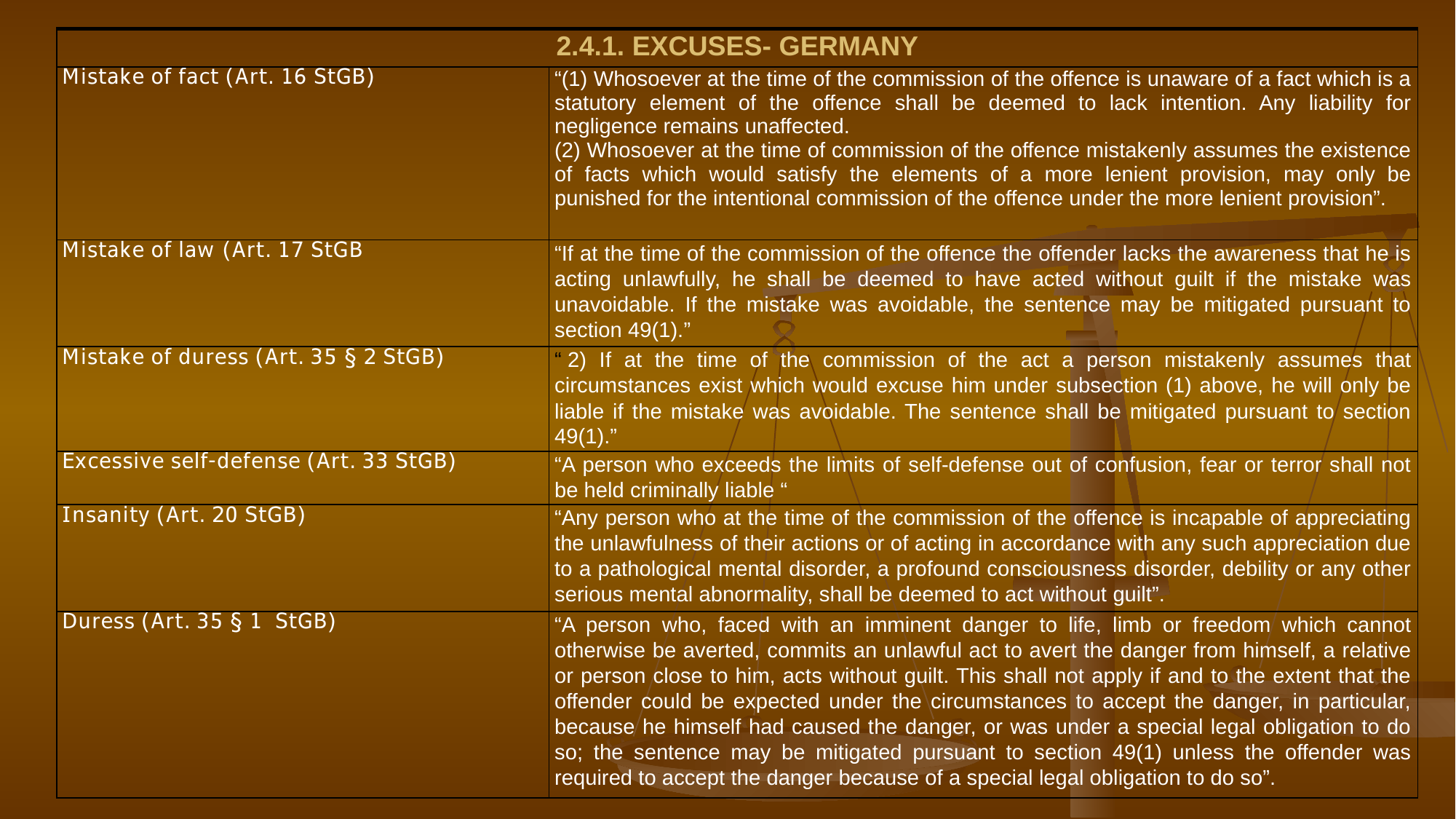

| 2.4.1. EXCUSES- GERMANY |  |
| --- | --- |
| Mistake of fact (Art. 16 StGB) | “(1) Whosoever at the time of the commission of the offence is unaware of a fact which is a statutory element of the offence shall be deemed to lack intention. Any liability for negligence remains unaffected. (2) Whosoever at the time of commission of the offence mistakenly assumes the existence of facts which would satisfy the elements of a more lenient provision, may only be punished for the intentional commission of the offence under the more lenient provision”. |
| Mistake of law (Art. 17 StGB | “If at the time of the commission of the offence the offender lacks the awareness that he is acting unlawfully, he shall be deemed to have acted without guilt if the mistake was unavoidable. If the mistake was avoidable, the sentence may be mitigated pursuant to section 49(1).” |
| Mistake of duress (Art. 35 § 2 StGB) | “ 2) If at the time of the commission of the act a person mistakenly assumes that circumstances exist which would excuse him under subsection (1) above, he will only be liable if the mistake was avoidable. The sentence shall be mitigated pursuant to section 49(1).” |
| Excessive self-defense (Art. 33 StGB) | “A person who exceeds the limits of self-defense out of confusion, fear or terror shall not be held criminally liable “ |
| Insanity (Art. 20 StGB) | “Any person who at the time of the commission of the offence is incapable of appreciating the unlawfulness of their actions or of acting in accordance with any such appreciation due to a pathological mental disorder, a profound consciousness disorder, debility or any other serious mental abnormality, shall be deemed to act without guilt”. |
| Duress (Art. 35 § 1 StGB) | “A person who, faced with an imminent danger to life, limb or freedom which cannot otherwise be averted, commits an unlawful act to avert the danger from himself, a relative or person close to him, acts without guilt. This shall not apply if and to the extent that the offender could be expected under the circumstances to accept the danger, in particular, because he himself had caused the danger, or was under a special legal obligation to do so; the sentence may be mitigated pursuant to section 49(1) unless the offender was required to accept the danger because of a special legal obligation to do so”. |